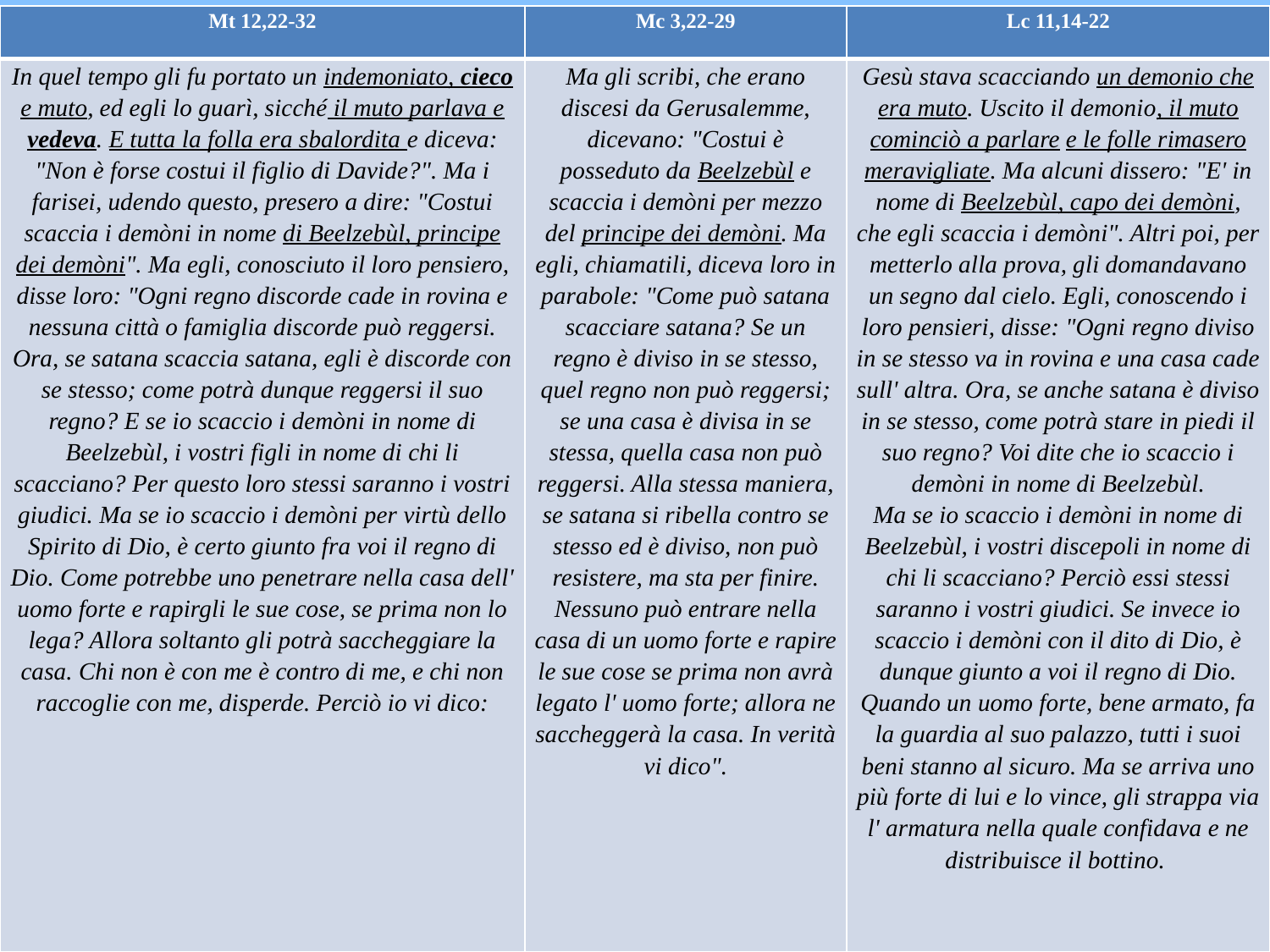

| Mt 12,22-32 | Mc 3,22-29 | Lc 11,14-22 |
| --- | --- | --- |
| In quel tempo gli fu portato un indemoniato, cieco e muto, ed egli lo guarì, sicché il muto parlava e vedeva. E tutta la folla era sbalordita e diceva: "Non è forse costui il figlio di Davide?". Ma i farisei, udendo questo, presero a dire: "Costui scaccia i demòni in nome di Beelzebùl, principe dei demòni". Ma egli, conosciuto il loro pensiero, disse loro: "Ogni regno discorde cade in rovina e nessuna città o famiglia discorde può reggersi. Ora, se satana scaccia satana, egli è discorde con se stesso; come potrà dunque reggersi il suo regno? E se io scaccio i demòni in nome di Beelzebùl, i vostri figli in nome di chi li scacciano? Per questo loro stessi saranno i vostri giudici. Ma se io scaccio i demòni per virtù dello Spirito di Dio, è certo giunto fra voi il regno di Dio. Come potrebbe uno penetrare nella casa dell' uomo forte e rapirgli le sue cose, se prima non lo lega? Allora soltanto gli potrà saccheggiare la casa. Chi non è con me è contro di me, e chi non raccoglie con me, disperde. Perciò io vi dico: | Ma gli scribi, che erano discesi da Gerusalemme, dicevano: "Costui è posseduto da Beelzebùl e scaccia i demòni per mezzo del principe dei demòni. Ma egli, chiamatili, diceva loro in parabole: "Come può satana scacciare satana? Se un regno è diviso in se stesso, quel regno non può reggersi; se una casa è divisa in se stessa, quella casa non può reggersi. Alla stessa maniera, se satana si ribella contro se stesso ed è diviso, non può resistere, ma sta per finire. Nessuno può entrare nella casa di un uomo forte e rapire le sue cose se prima non avrà legato l' uomo forte; allora ne saccheggerà la casa. In verità vi dico". | Gesù stava scacciando un demonio che era muto. Uscito il demonio, il muto cominciò a parlare e le folle rimasero meravigliate. Ma alcuni dissero: "E' in nome di Beelzebùl, capo dei demòni, che egli scaccia i demòni". Altri poi, per metterlo alla prova, gli domandavano un segno dal cielo. Egli, conoscendo i loro pensieri, disse: "Ogni regno diviso in se stesso va in rovina e una casa cade sull' altra. Ora, se anche satana è diviso in se stesso, come potrà stare in piedi il suo regno? Voi dite che io scaccio i demòni in nome di Beelzebùl. Ma se io scaccio i demòni in nome di Beelzebùl, i vostri discepoli in nome di chi li scacciano? Perciò essi stessi saranno i vostri giudici. Se invece io scaccio i demòni con il dito di Dio, è dunque giunto a voi il regno di Dio. Quando un uomo forte, bene armato, fa la guardia al suo palazzo, tutti i suoi beni stanno al sicuro. Ma se arriva uno più forte di lui e lo vince, gli strappa via l' armatura nella quale confidava e ne distribuisce il bottino. |